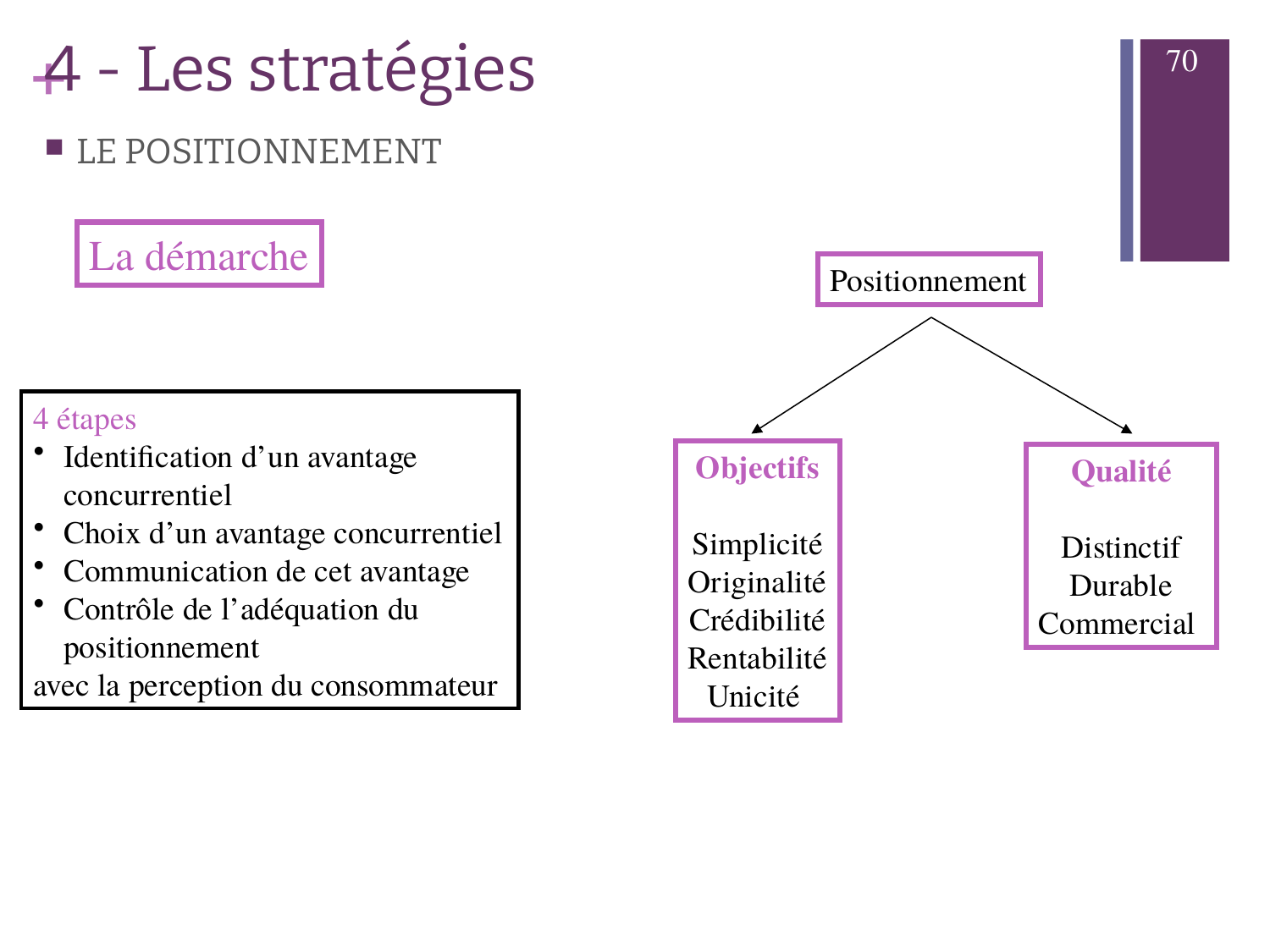

70
# 4 - Les stratégies
LE POSITIONNEMENT
La démarche
Positionnement

4 étapes
Identification d’un avantage concurrentiel
Choix d’un avantage concurrentiel
Communication de cet avantage
Contrôle de l’adéquation du positionnement
avec la perception du consommateur
Objectifs

Simplicité
Originalité
Crédibilité
Rentabilité
Unicité
Qualité

Distinctif
Durable
Commercial